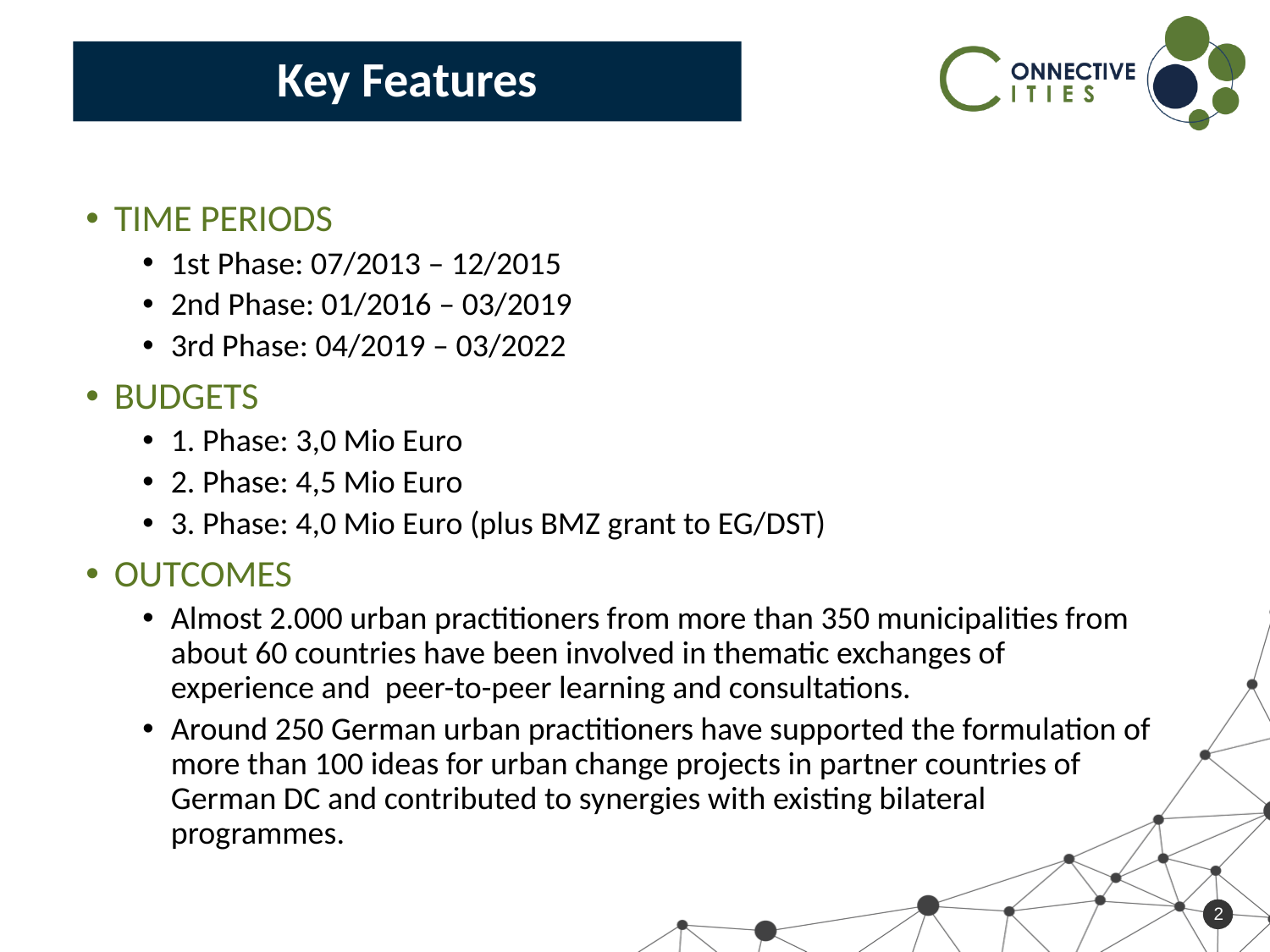

Key Features
TIME PERIODS
1st Phase: 07/2013 – 12/2015
2nd Phase: 01/2016 – 03/2019
3rd Phase: 04/2019 – 03/2022
BUDGETS
1. Phase: 3,0 Mio Euro
2. Phase: 4,5 Mio Euro
3. Phase: 4,0 Mio Euro (plus BMZ grant to EG/DST)
OUTCOMES
Almost 2.000 urban practitioners from more than 350 municipalities from about 60 countries have been involved in thematic exchanges of experience and  peer-to-peer learning and consultations.
Around 250 German urban practitioners have supported the formulation of more than 100 ideas for urban change projects in partner countries of German DC and contributed to synergies with existing bilateral programmes.
2